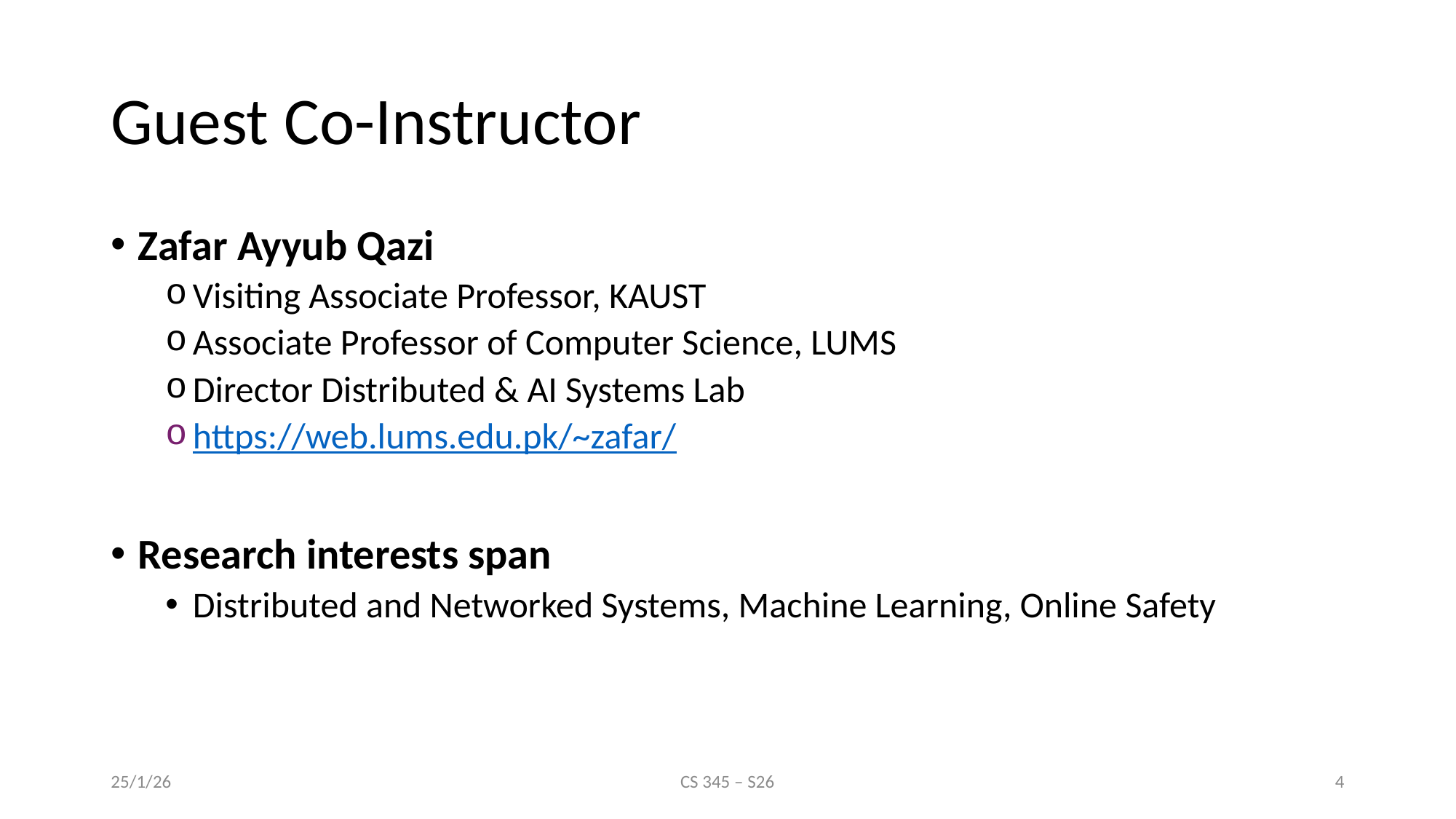

# Guest Co-Instructor
Zafar Ayyub Qazi
Visiting Associate Professor, KAUST
Associate Professor of Computer Science, LUMS
Director Distributed & AI Systems Lab
https://web.lums.edu.pk/~zafar/

Research interests span
Distributed and Networked Systems, Machine Learning, Online Safety

25/1/26
CS 345 – S26
4